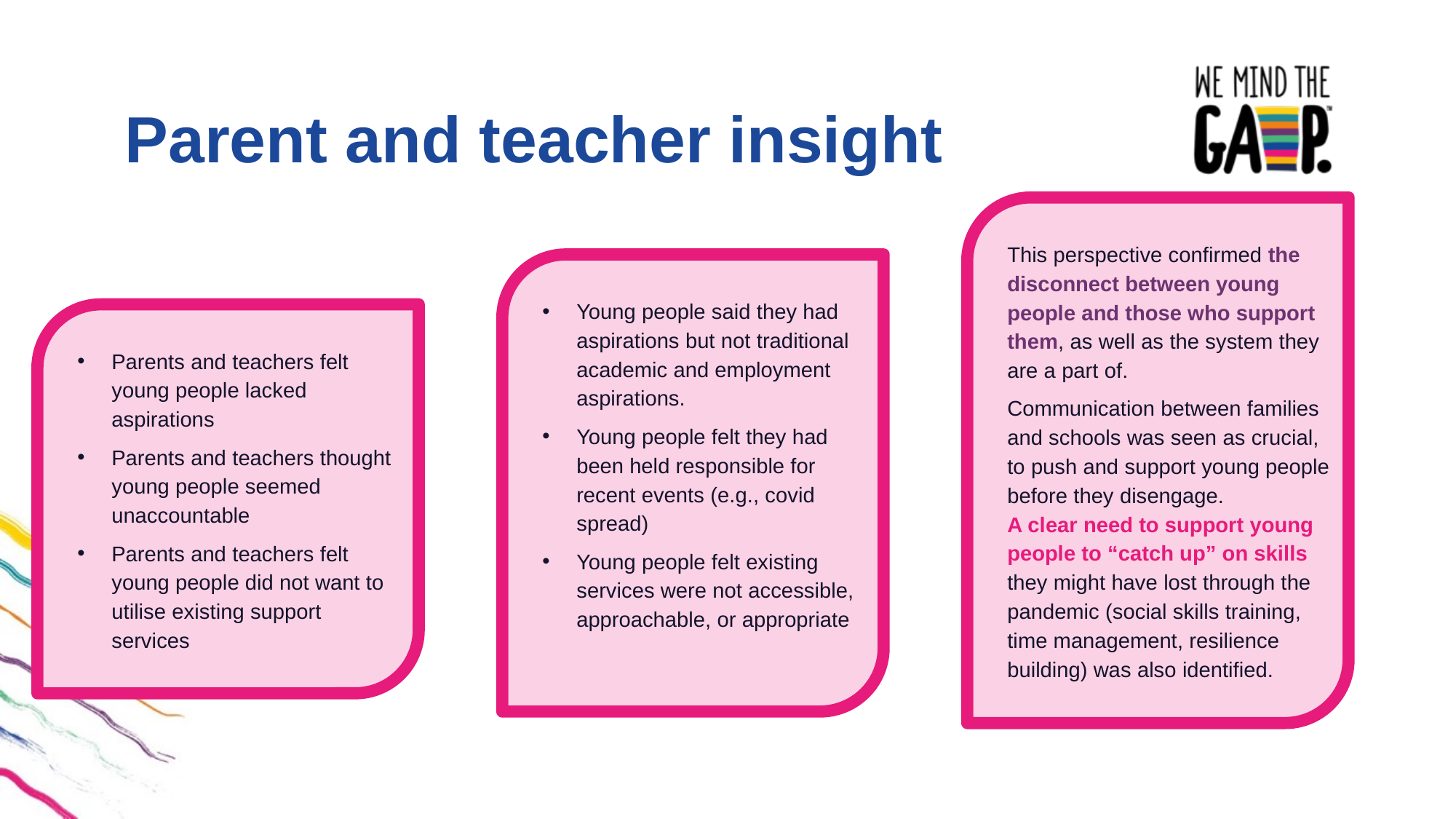

# Parent and teacher insight
This perspective confirmed the disconnect between young people and those who support them, as well as the system they are a part of.
Communication between families and schools was seen as crucial, to push and support young people before they disengage.
A clear need to support young people to “catch up” on skills they might have lost through the pandemic (social skills training, time management, resilience building) was also identified.
Young people said they had aspirations but not traditional academic and employment aspirations.
Young people felt they had been held responsible for recent events (e.g., covid spread)
Young people felt existing services were not accessible, approachable, or appropriate

Parents and teachers felt young people lacked aspirations
Parents and teachers thought young people seemed unaccountable
Parents and teachers felt young people did not want to utilise existing support services